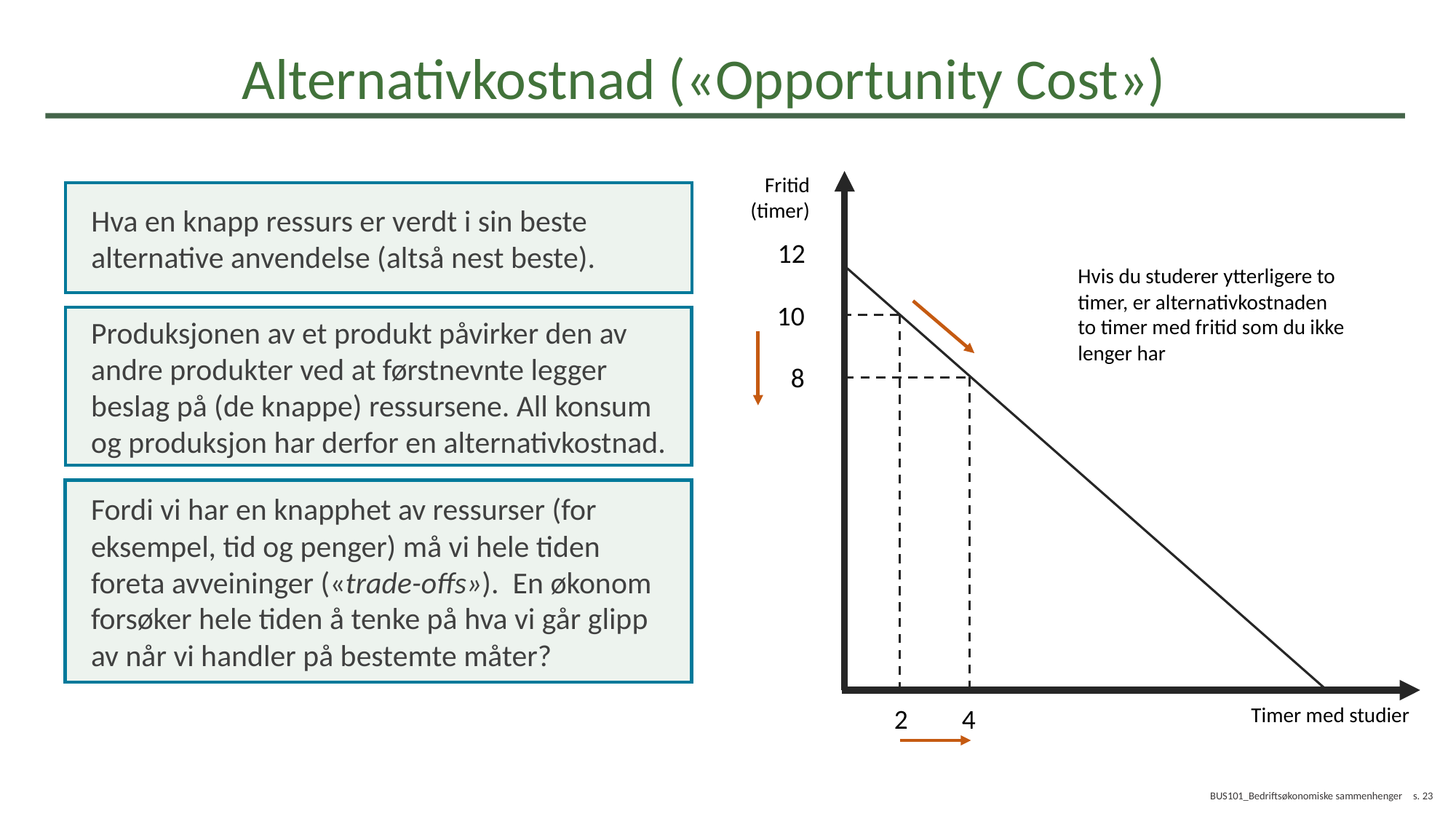

# Alternativkostnad («Opportunity Cost»)

Fritid (timer)
Hva en knapp ressurs er verdt i sin beste alternative anvendelse (altså nest beste).
12
Hvis du studerer ytterligere to timer, er alternativkostnaden to timer med fritid som du ikke lenger har
10
Produksjonen av et produkt påvirker den av andre produkter ved at førstnevnte legger beslag på (de knappe) ressursene. All konsum og produksjon har derfor en alternativkostnad.
8
Fordi vi har en knapphet av ressurser (for eksempel, tid og penger) må vi hele tiden foreta avveininger («trade-offs»).  En økonom forsøker hele tiden å tenke på hva vi går glipp av når vi handler på bestemte måter?
2
4
Timer med studier
BUS101_Bedriftsøkonomiske sammenhenger
s. 23